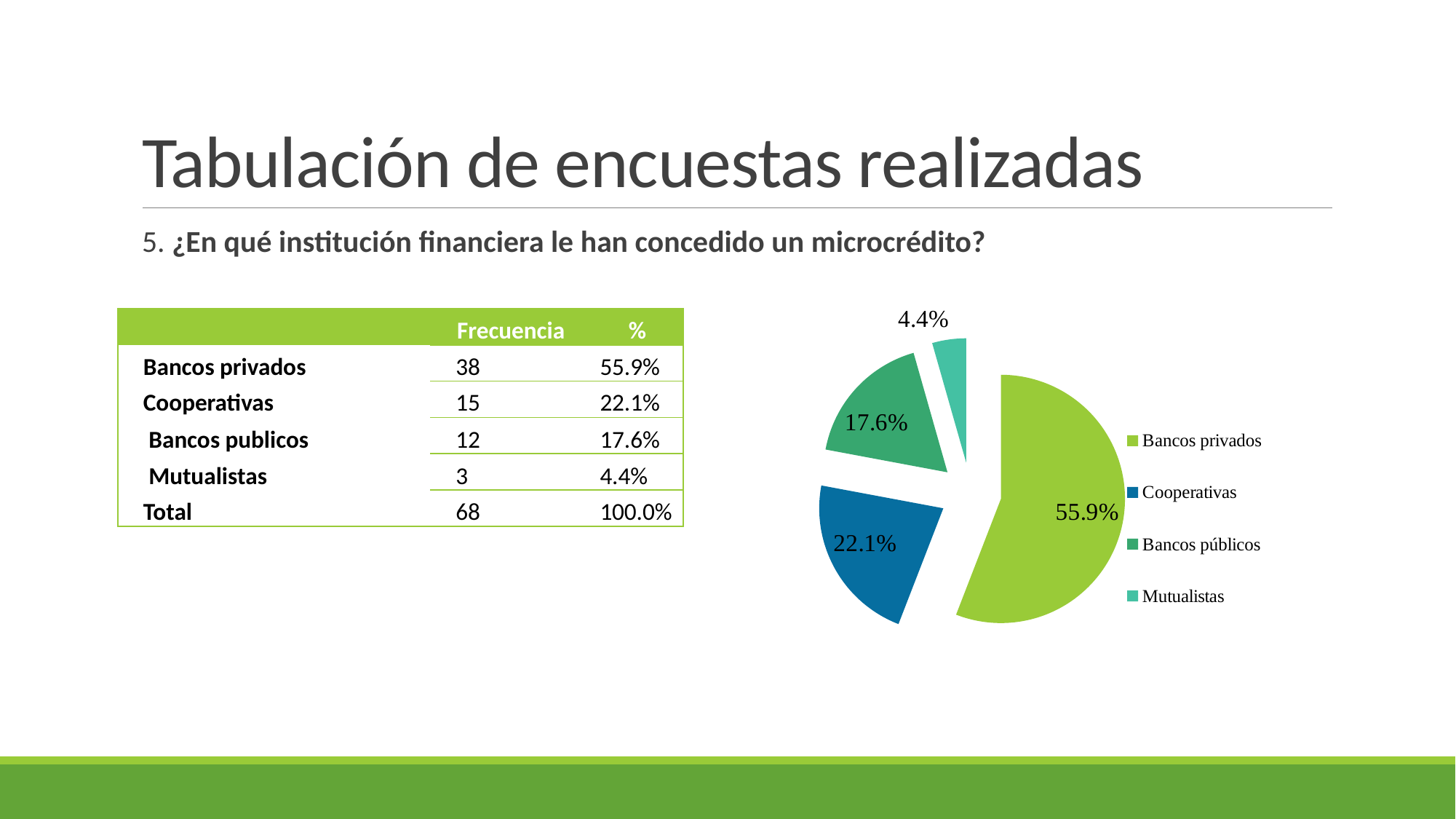

# Tabulación de encuestas realizadas
5. ¿En qué institución financiera le han concedido un microcrédito?

### Chart

| Category | 5.    ¿En qué institución financiera le han concedido un microcrédito? | % |
|---|---|---|
| Bancos privados | 0.5588235294117647 | 0.5588235294117647 |
| Cooperativas | 0.22058823529411764 | 0.22058823529411764 |
| Bancos públicos | 0.17647058823529413 | 0.17647058823529413 |
| Mutualistas | 0.04411764705882353 | 0.04411764705882353 |
|  | Frecuencia | % |
| --- | --- | --- |
| Bancos privados | 38 | 55.9% |
| Cooperativas | 15 | 22.1% |
| Bancos publicos | 12 | 17.6% |
| Mutualistas | 3 | 4.4% |
| Total | 68 | 100.0% |